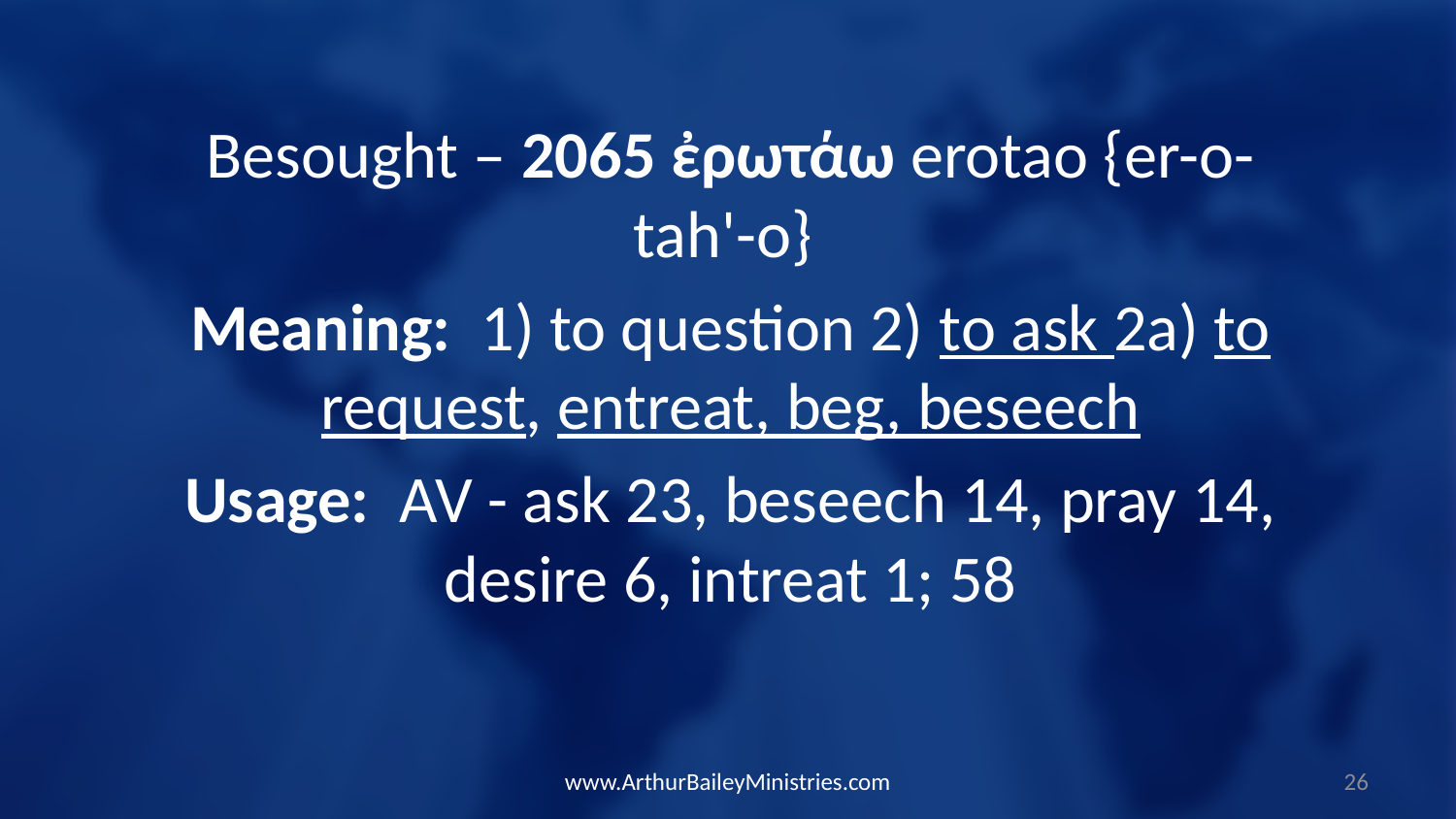

Besought – 2065 ἐρωτάω erotao {er-o-tah'-o}
Meaning:  1) to question 2) to ask 2a) to request, entreat, beg, beseech
Usage:  AV - ask 23, beseech 14, pray 14, desire 6, intreat 1; 58

www.ArthurBaileyMinistries.com
26